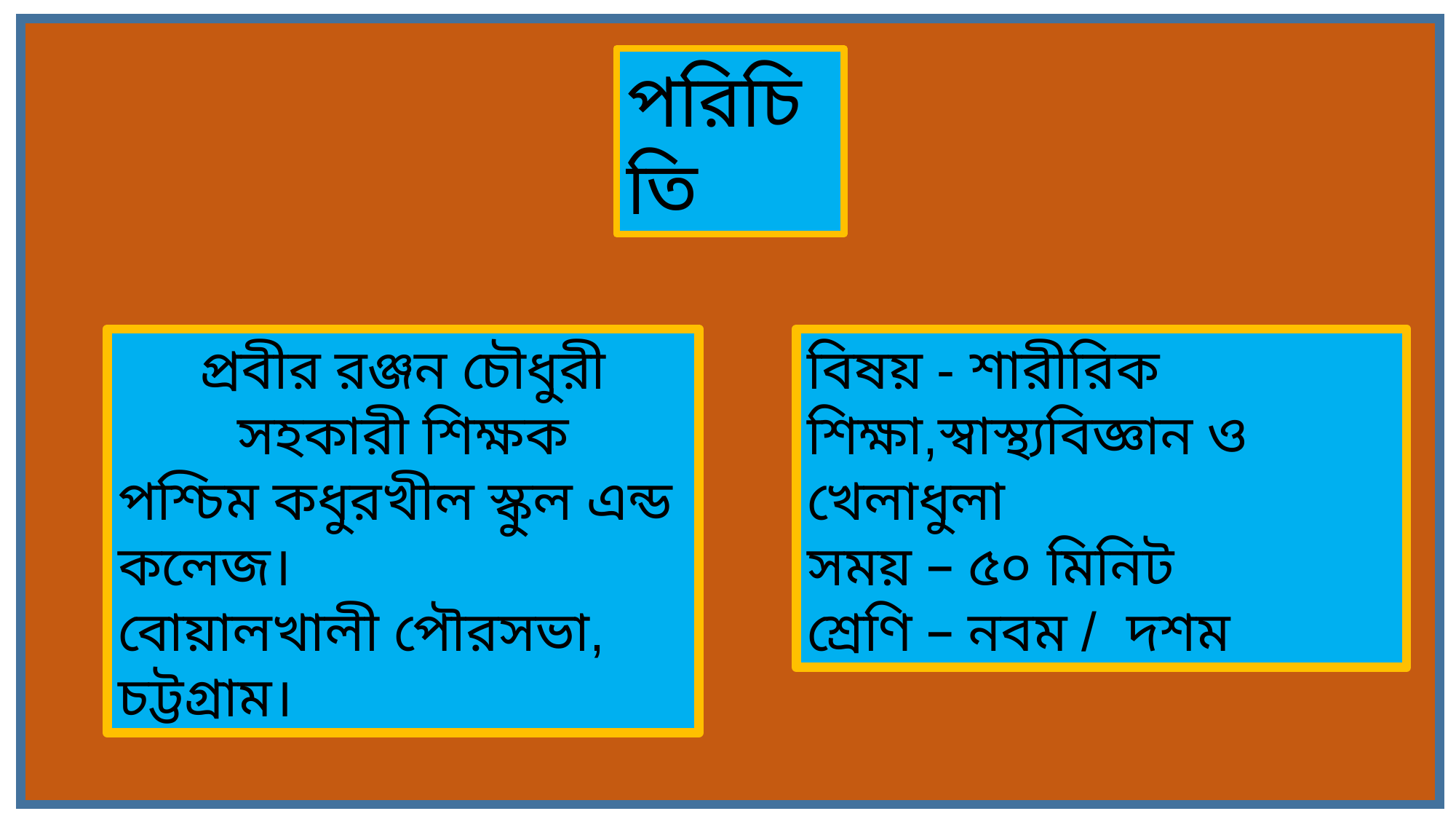

পরিচিতি
প্রবীর রঞ্জন চৌধুরী
সহকারী শিক্ষক
পশ্চিম কধুরখীল স্কুল এন্ড কলেজ।
বোয়ালখালী পৌরসভা, চট্টগ্রাম।
বিষয় - শারীরিক শিক্ষা,স্বাস্থ্যবিজ্ঞান ও খেলাধুলা
সময় – ৫০ মিনিট
শ্রেণি – নবম /  দশম